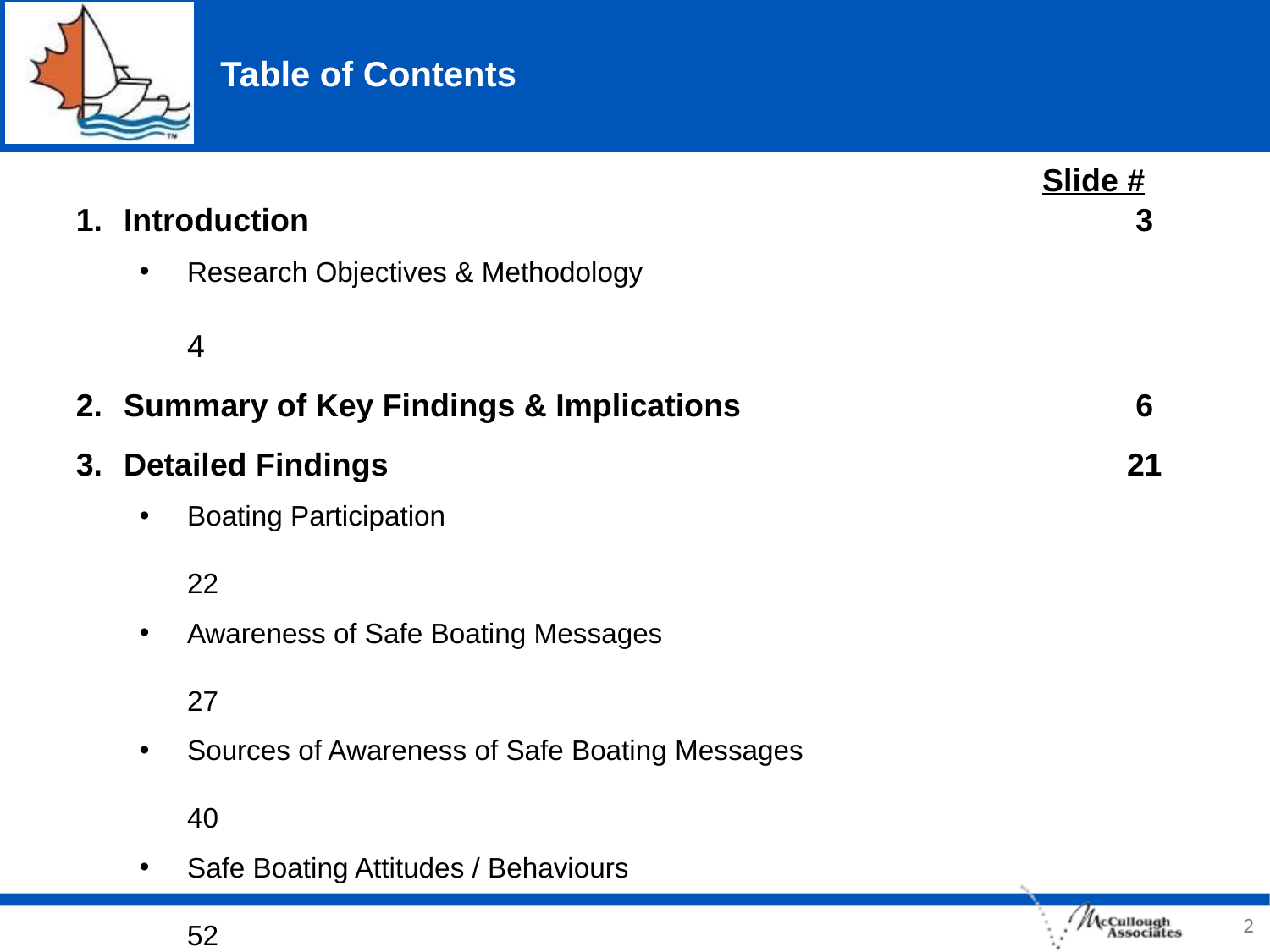

# Table of Contents
Slide #
Introduction	3
Research Objectives & Methodology	4
Summary of Key Findings & Implications	6
Detailed Findings	21
Boating Participation	22
Awareness of Safe Boating Messages	27
Sources of Awareness of Safe Boating Messages	40
Safe Boating Attitudes / Behaviours	52
Wearing Lifejackets	58
Drinking and Boating	64
Using Cannabis and Boating	70
Appendix	82
2